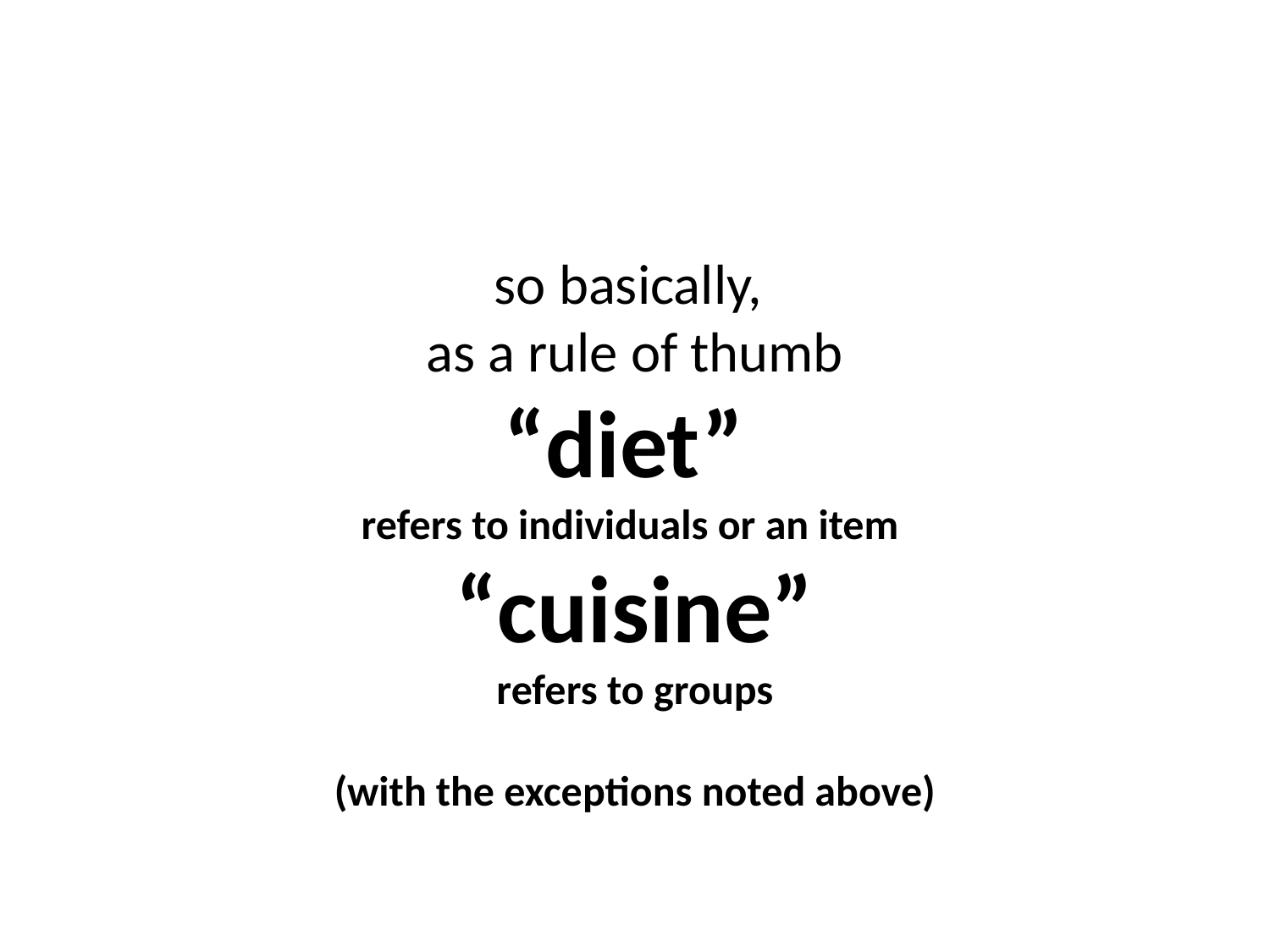

so basically,
as a rule of thumb
“diet”
refers to individuals or an item
“cuisine”
refers to groups

(with the exceptions noted above)